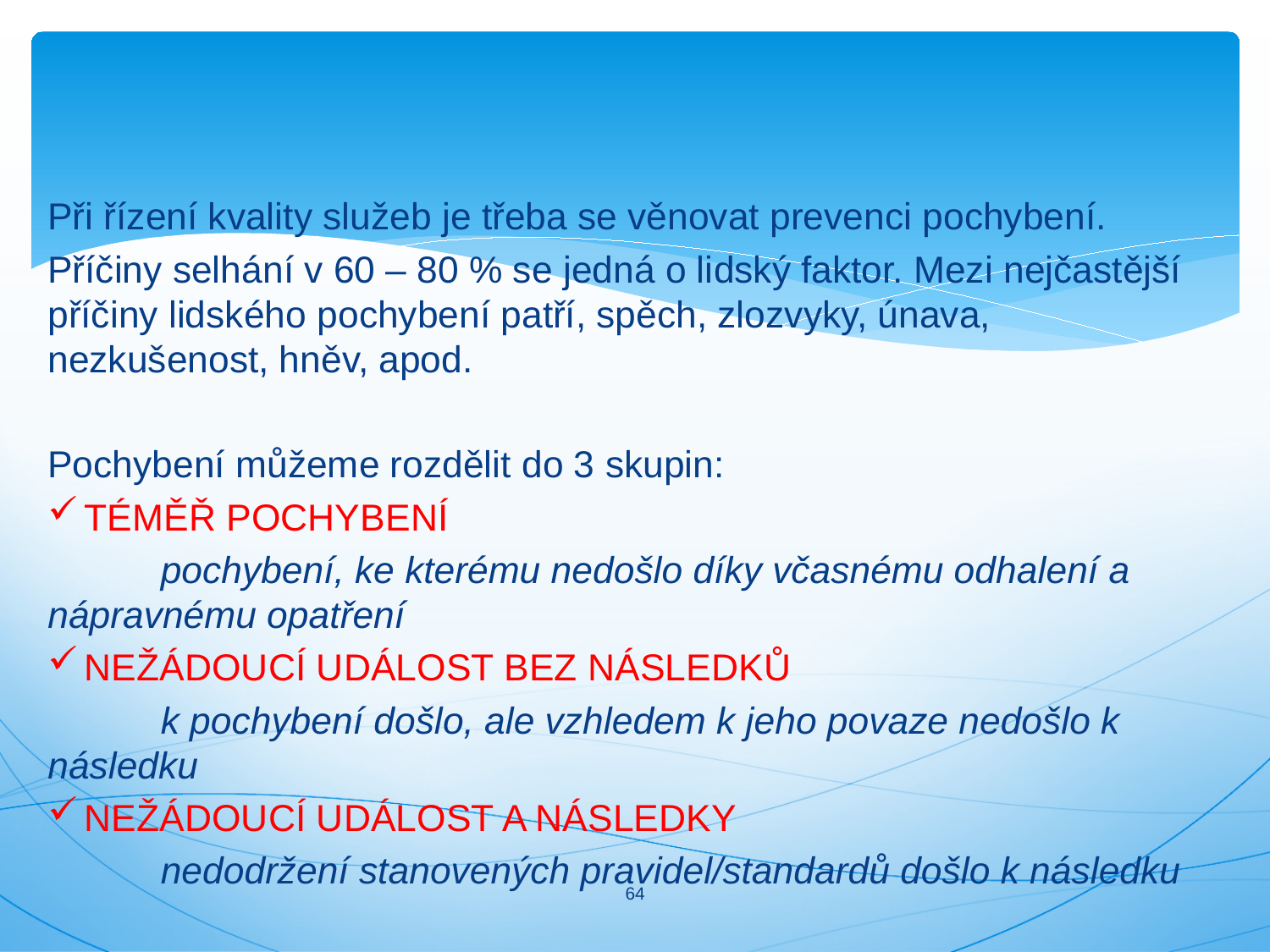

#
Při řízení kvality služeb je třeba se věnovat prevenci pochybení.
Příčiny selhání v 60 – 80 % se jedná o lidský faktor. Mezi nejčastější příčiny lidského pochybení patří, spěch, zlozvyky, únava, nezkušenost, hněv, apod.

Pochybení můžeme rozdělit do 3 skupin:
TÉMĚŘ POCHYBENÍ
	pochybení, ke kterému nedošlo díky včasnému odhalení a 	nápravnému opatření
NEŽÁDOUCÍ UDÁLOST BEZ NÁSLEDKŮ
	k pochybení došlo, ale vzhledem k jeho povaze nedošlo k následku
NEŽÁDOUCÍ UDÁLOST A NÁSLEDKY
	nedodržení stanovených pravidel/standardů došlo k následku
64